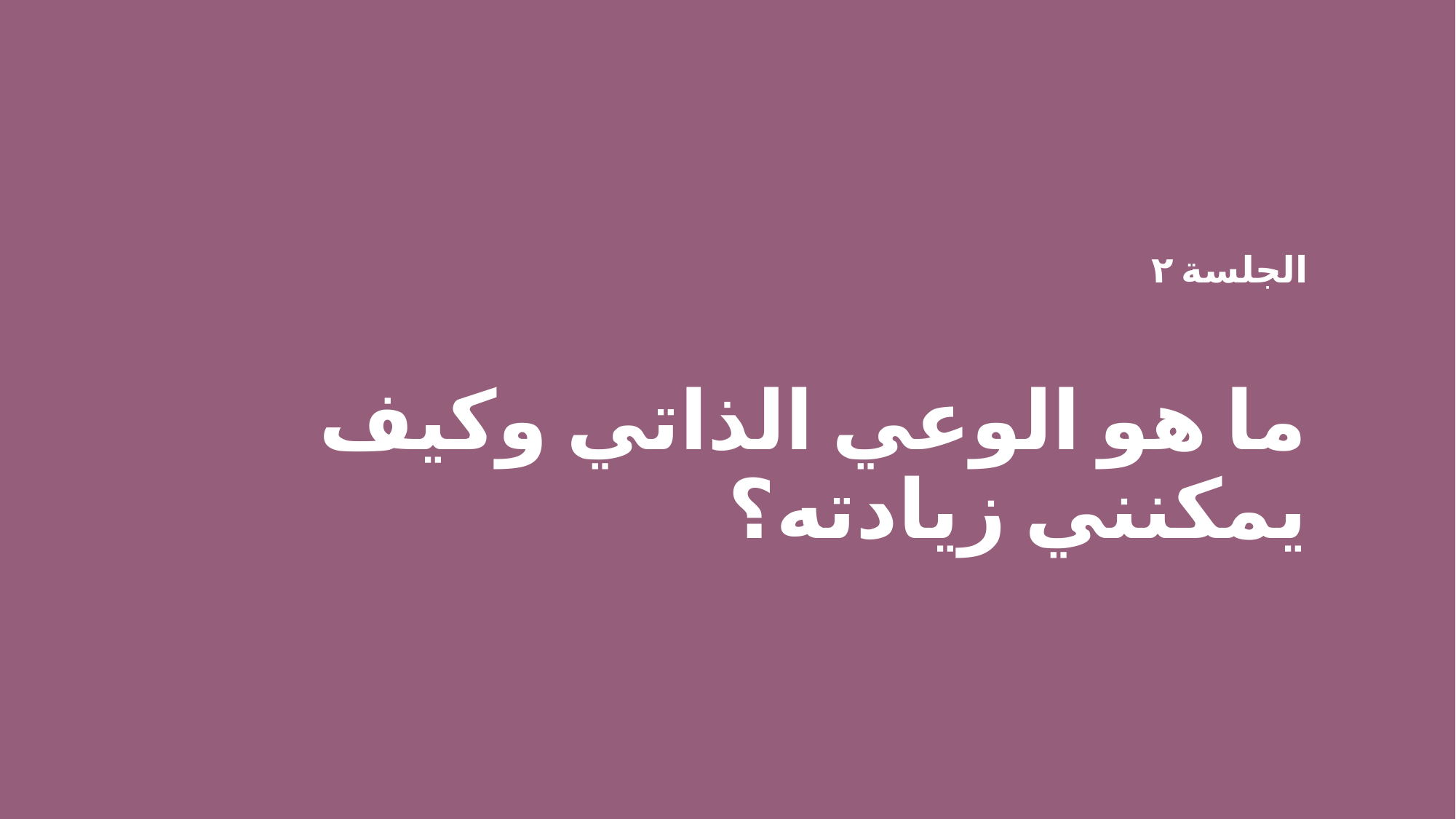

# الجلسة ٢ ما هو الوعي الذاتي وكيف يمكنني زيادته؟